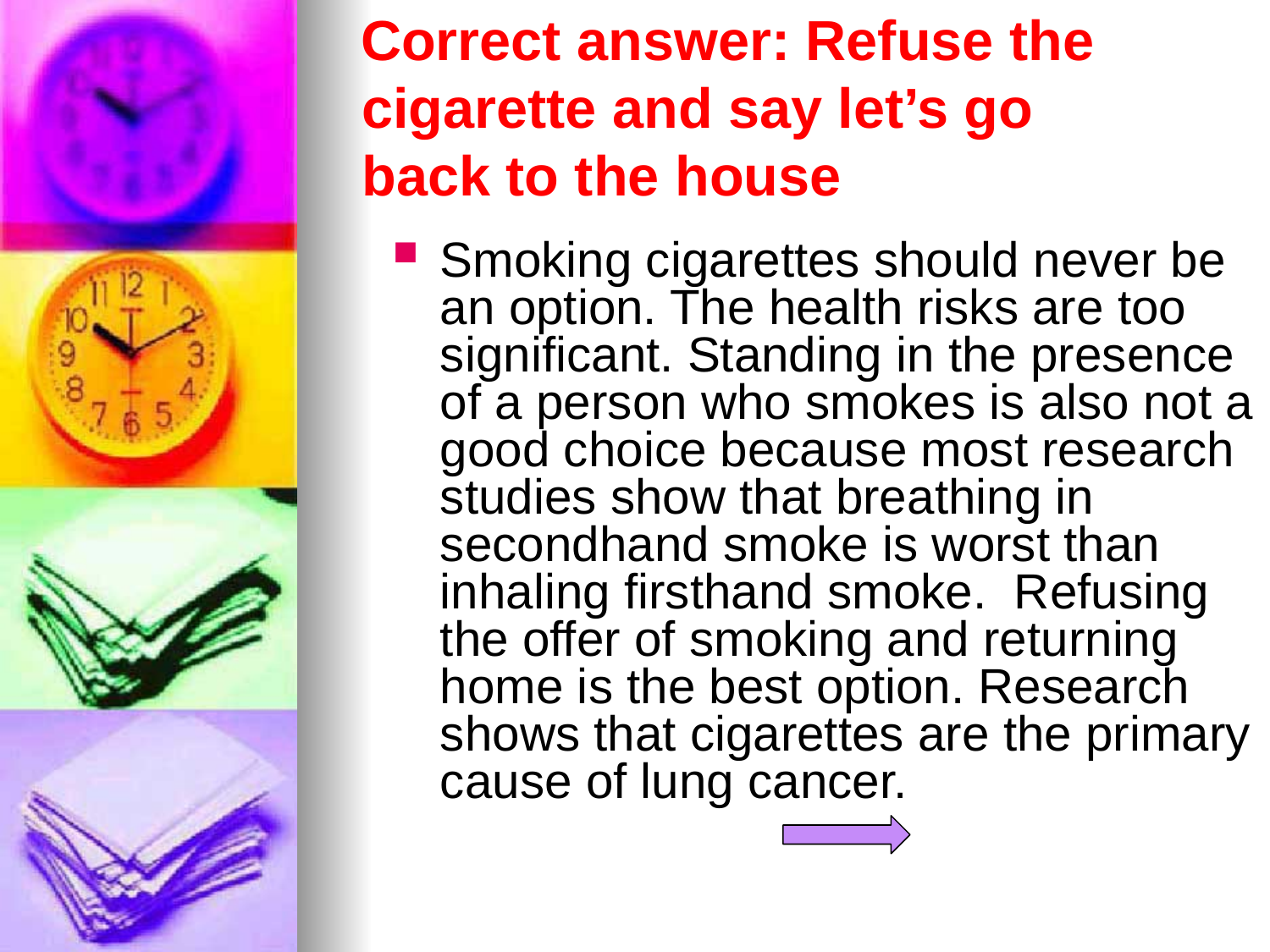

# Correct answer: Refuse the cigarette and say let’s go back to the house
Smoking cigarettes should never be an option. The health risks are too significant. Standing in the presence of a person who smokes is also not a good choice because most research studies show that breathing in secondhand smoke is worst than inhaling firsthand smoke.  Refusing the offer of smoking and returning home is the best option. Research shows that cigarettes are the primary cause of lung cancer.